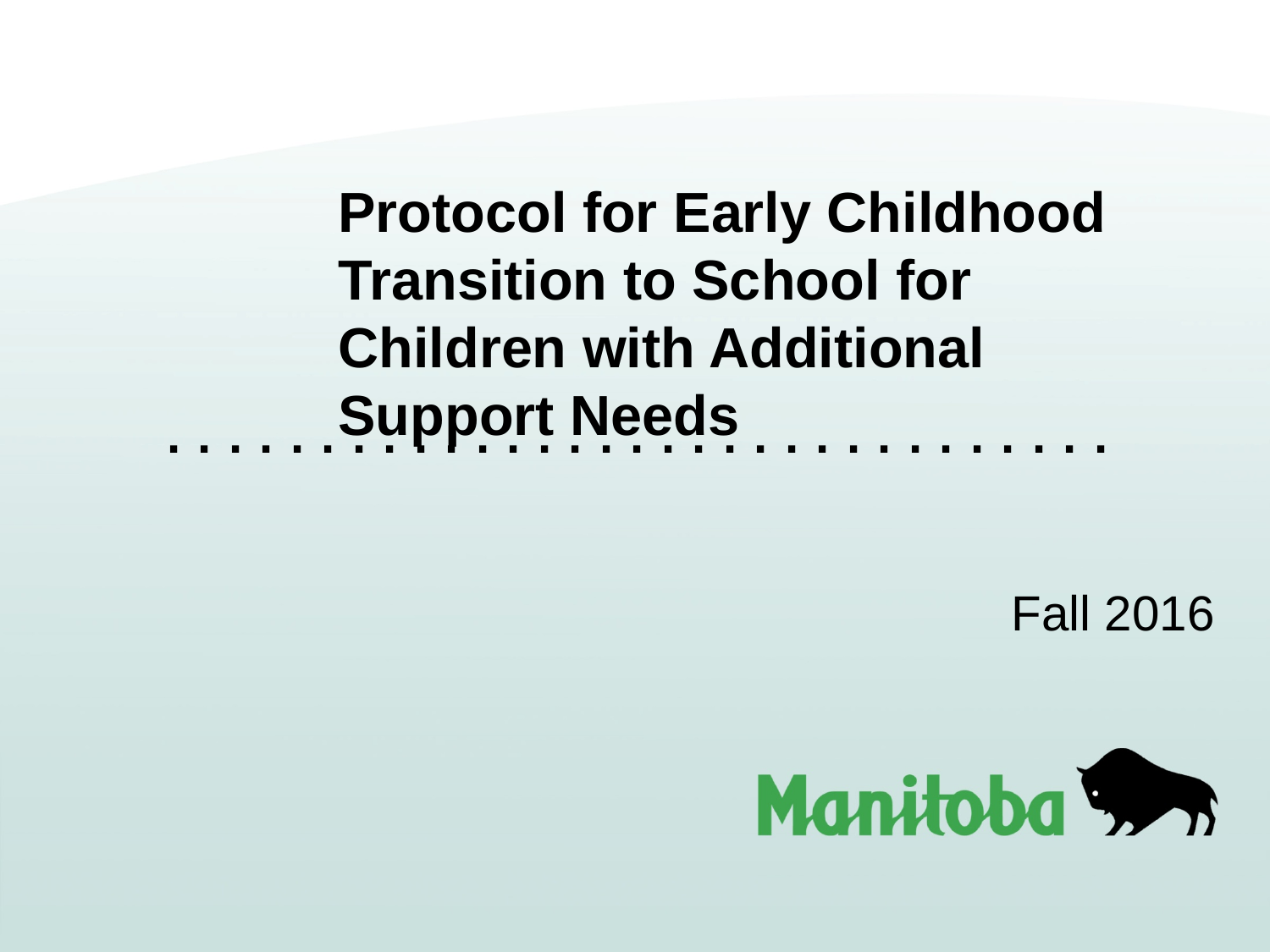

Protocol for Early Childhood Transition to School for Children with Additional Support Needs
Fall 2016